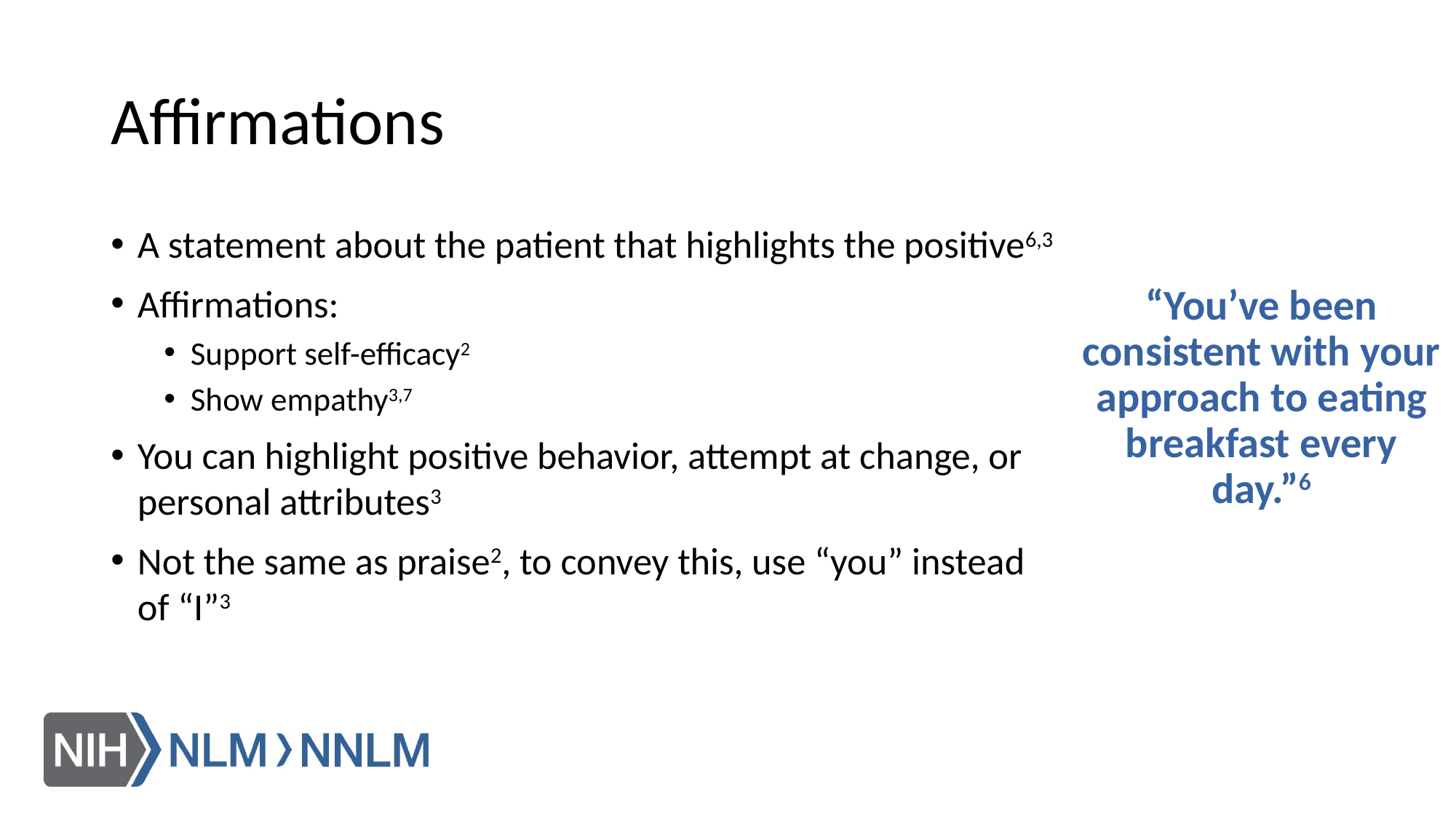

# Affirmations
A statement about the patient that highlights the positive6,3
Affirmations:
Support self-efficacy2
Show empathy3,7
You can highlight positive behavior, attempt at change, or personal attributes3
Not the same as praise2, to convey this, use “you” instead of “I”3
“You’ve been consistent with your approach to eating breakfast every day.”6